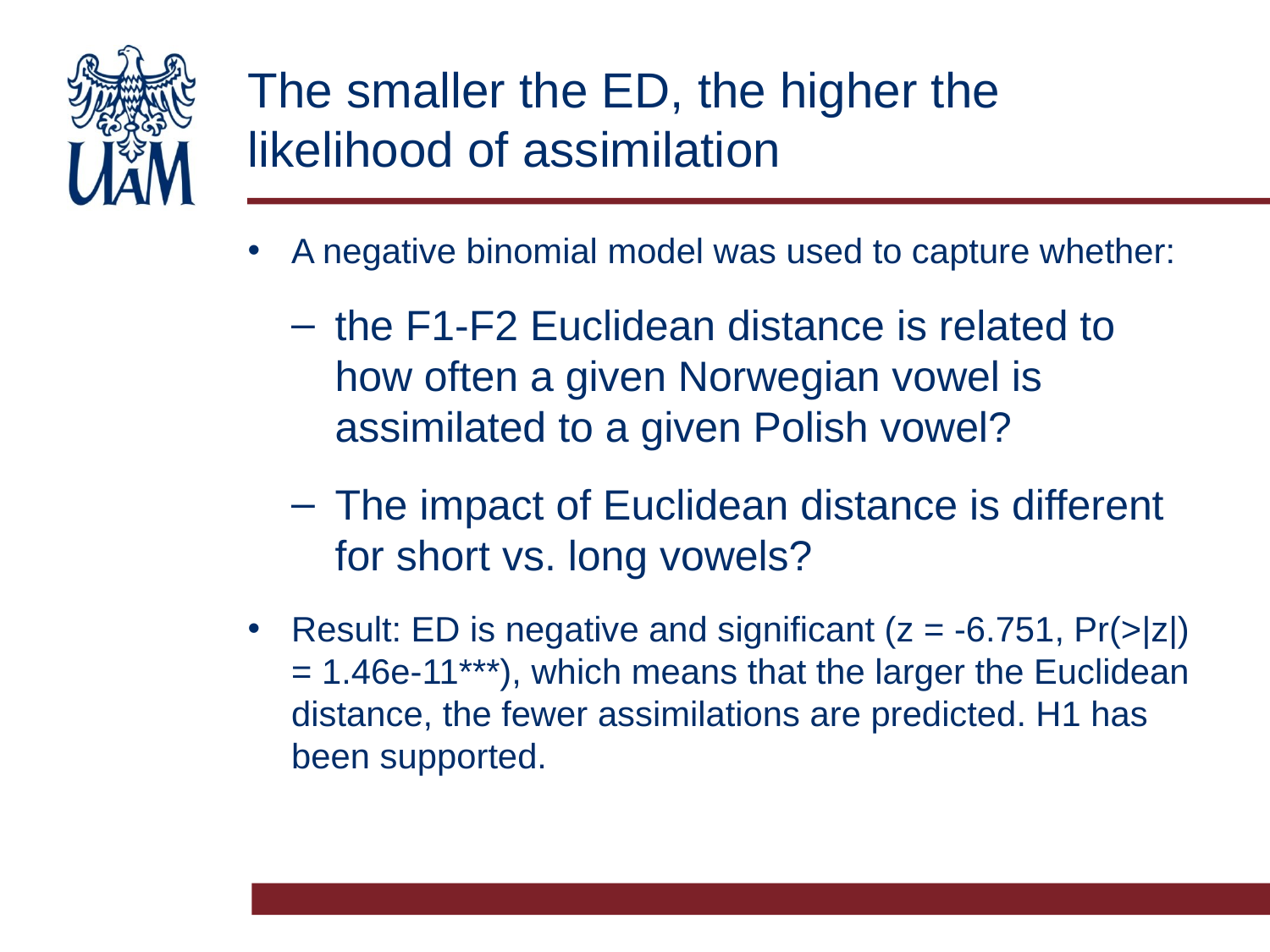

# The smaller the ED, the higher the likelihood of assimilation
A negative binomial model was used to capture whether:
the F1-F2 Euclidean distance is related to how often a given Norwegian vowel is assimilated to a given Polish vowel?
The impact of Euclidean distance is different for short vs. long vowels?
Result: ED is negative and significant (z = -6.751, Pr(>|z|) = 1.46e-11***), which means that the larger the Euclidean distance, the fewer assimilations are predicted. H1 has been supported.